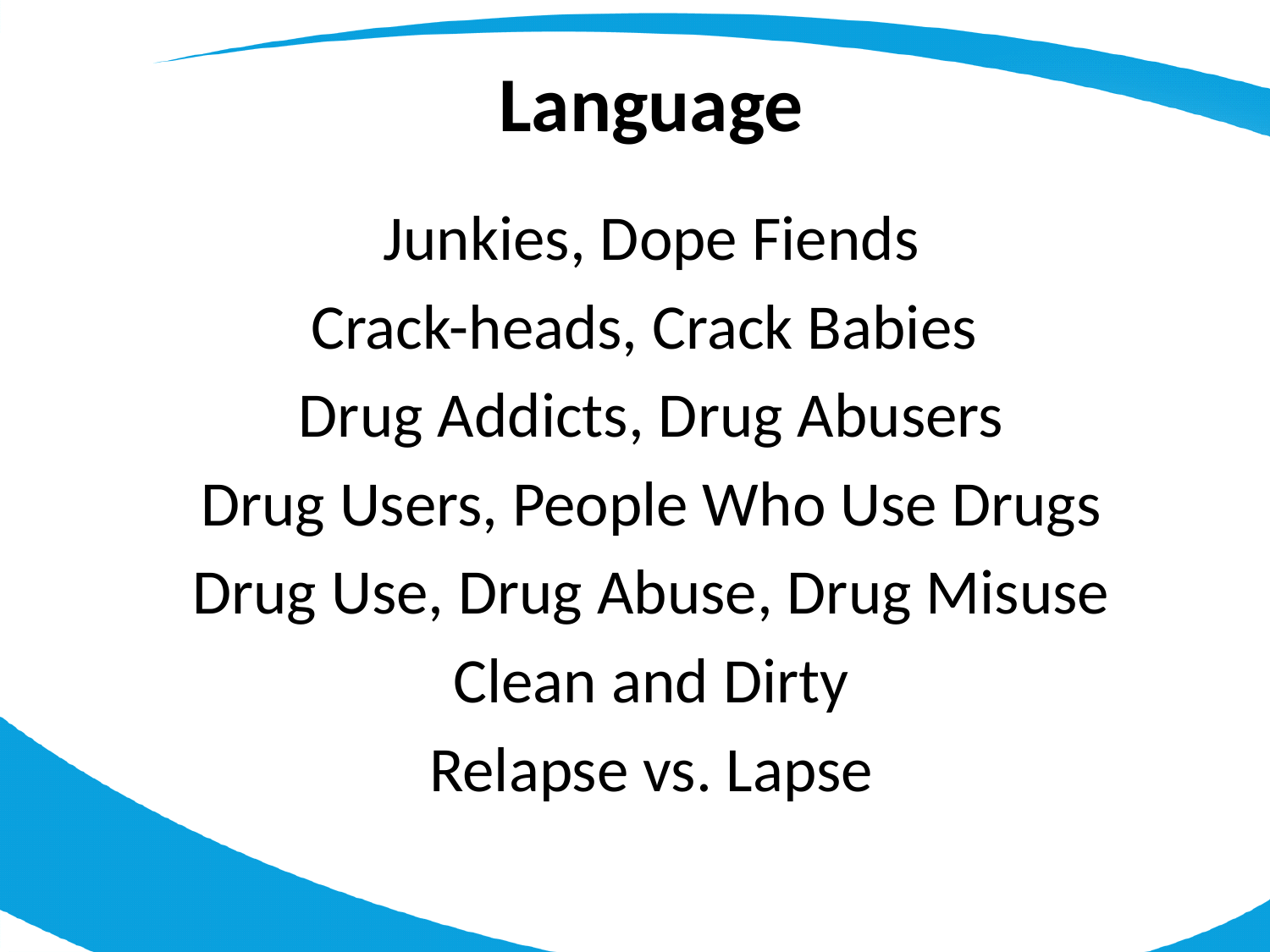

# Language
Junkies, Dope Fiends
Crack-heads, Crack Babies
Drug Addicts, Drug Abusers
Drug Users, People Who Use Drugs
Drug Use, Drug Abuse, Drug Misuse
Clean and Dirty
Relapse vs. Lapse